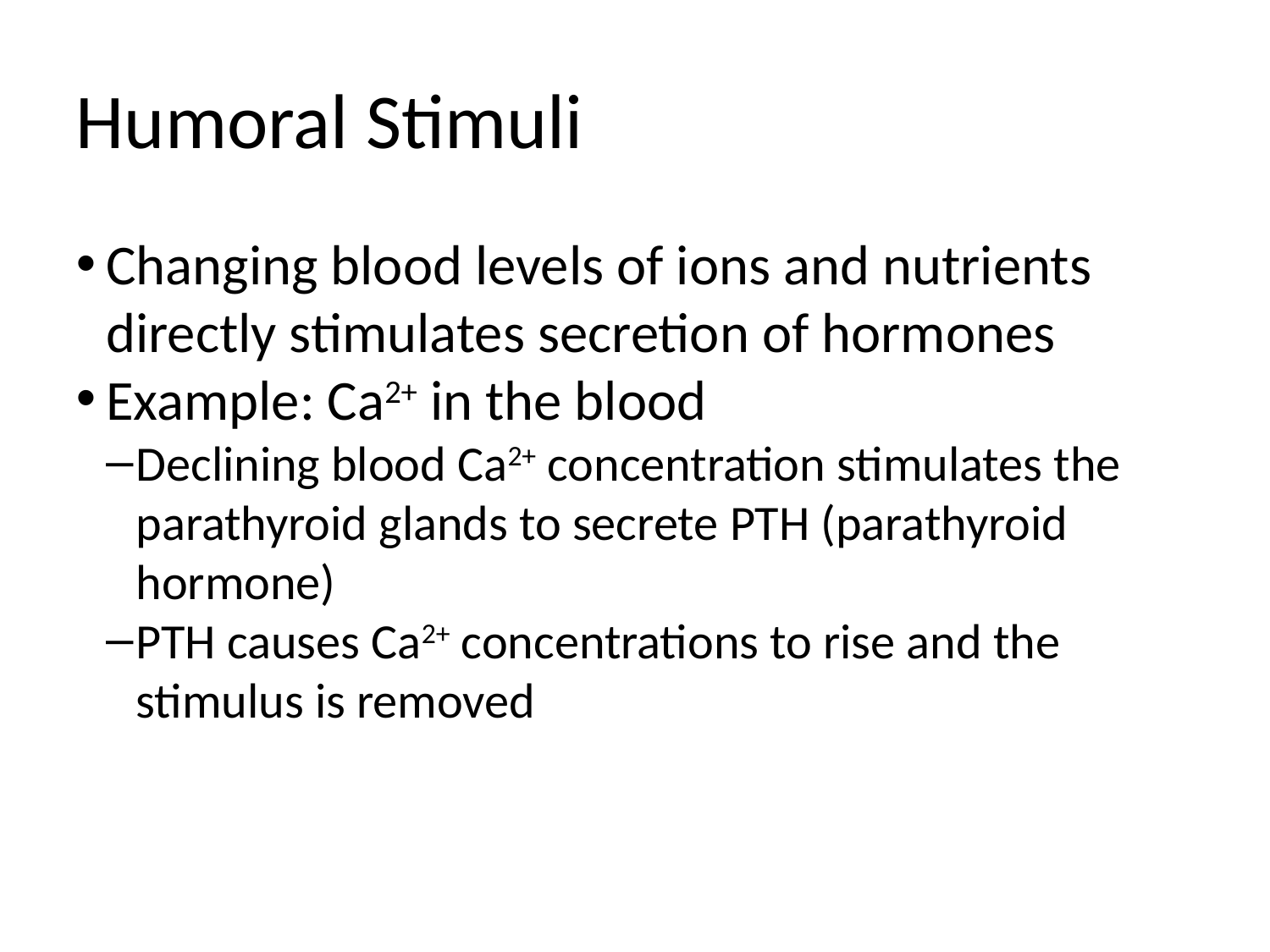

Humoral Stimuli
Changing blood levels of ions and nutrients directly stimulates secretion of hormones
Example: Ca2+ in the blood
Declining blood Ca2+ concentration stimulates the parathyroid glands to secrete PTH (parathyroid hormone)
PTH causes Ca2+ concentrations to rise and the stimulus is removed